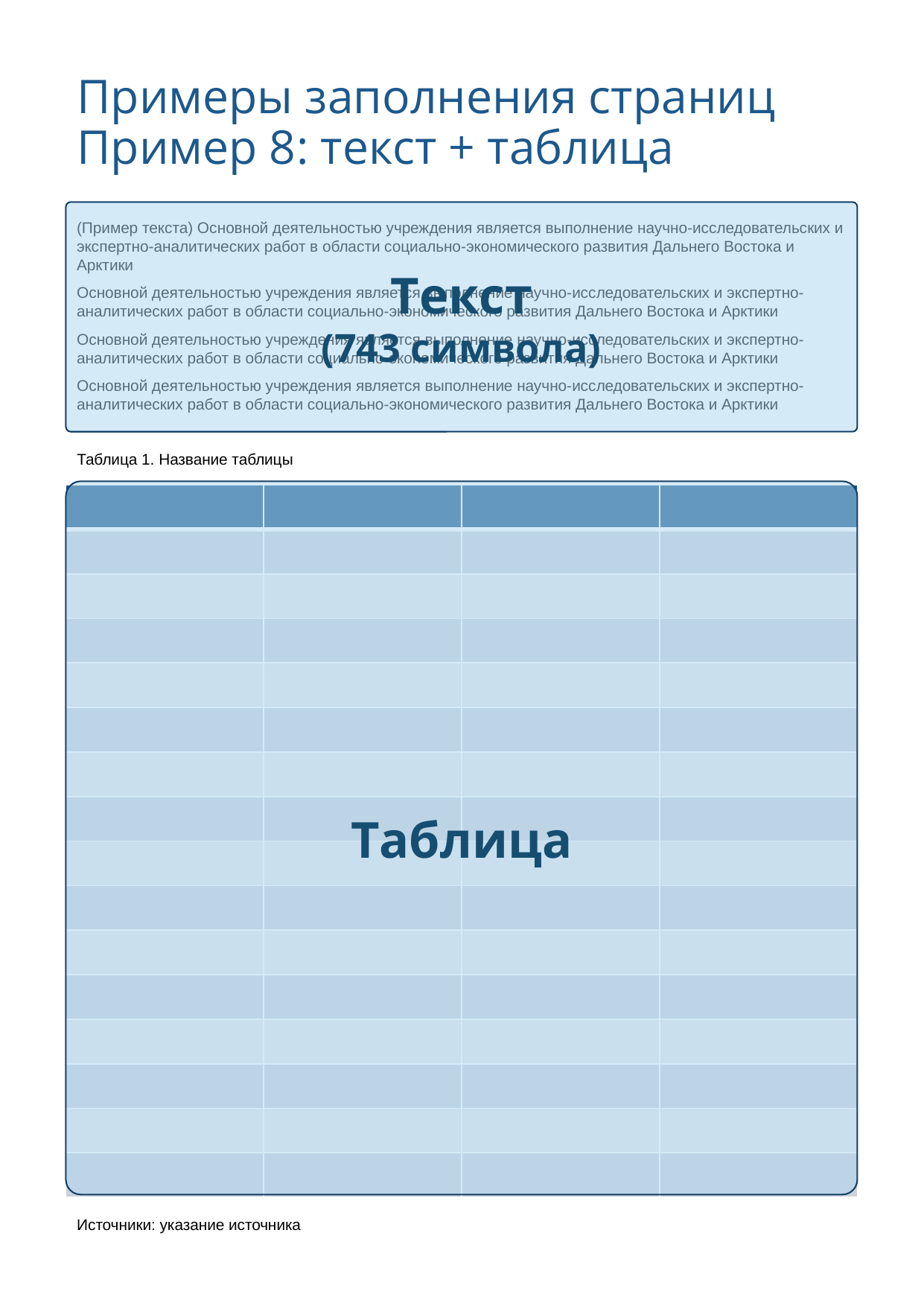

# Примеры заполнения страниц Пример 8: текст + таблица
Текст
(743 символа)
(Пример текста) Основной деятельностью учреждения является выполнение научно-исследовательских и экспертно-аналитических работ в области социально-экономического развития Дальнего Востока и Арктики
Основной деятельностью учреждения является выполнение научно-исследовательских и экспертно-аналитических работ в области социально-экономического развития Дальнего Востока и Арктики
Основной деятельностью учреждения является выполнение научно-исследовательских и экспертно-аналитических работ в области социально-экономического развития Дальнего Востока и Арктики
Основной деятельностью учреждения является выполнение научно-исследовательских и экспертно-аналитических работ в области социально-экономического развития Дальнего Востока и Арктики

Таблица 1. Название таблицы
Таблица
|  |  |  |  |
| --- | --- | --- | --- |
|  |  |  |  |
|  |  |  |  |
|  |  |  |  |
|  |  |  |  |
|  |  |  |  |
|  |  |  |  |
|  |  |  |  |
|  |  |  |  |
|  |  |  |  |
|  |  |  |  |
|  |  |  |  |
|  |  |  |  |
|  |  |  |  |
|  |  |  |  |
|  |  |  |  |
Источники: указание источника